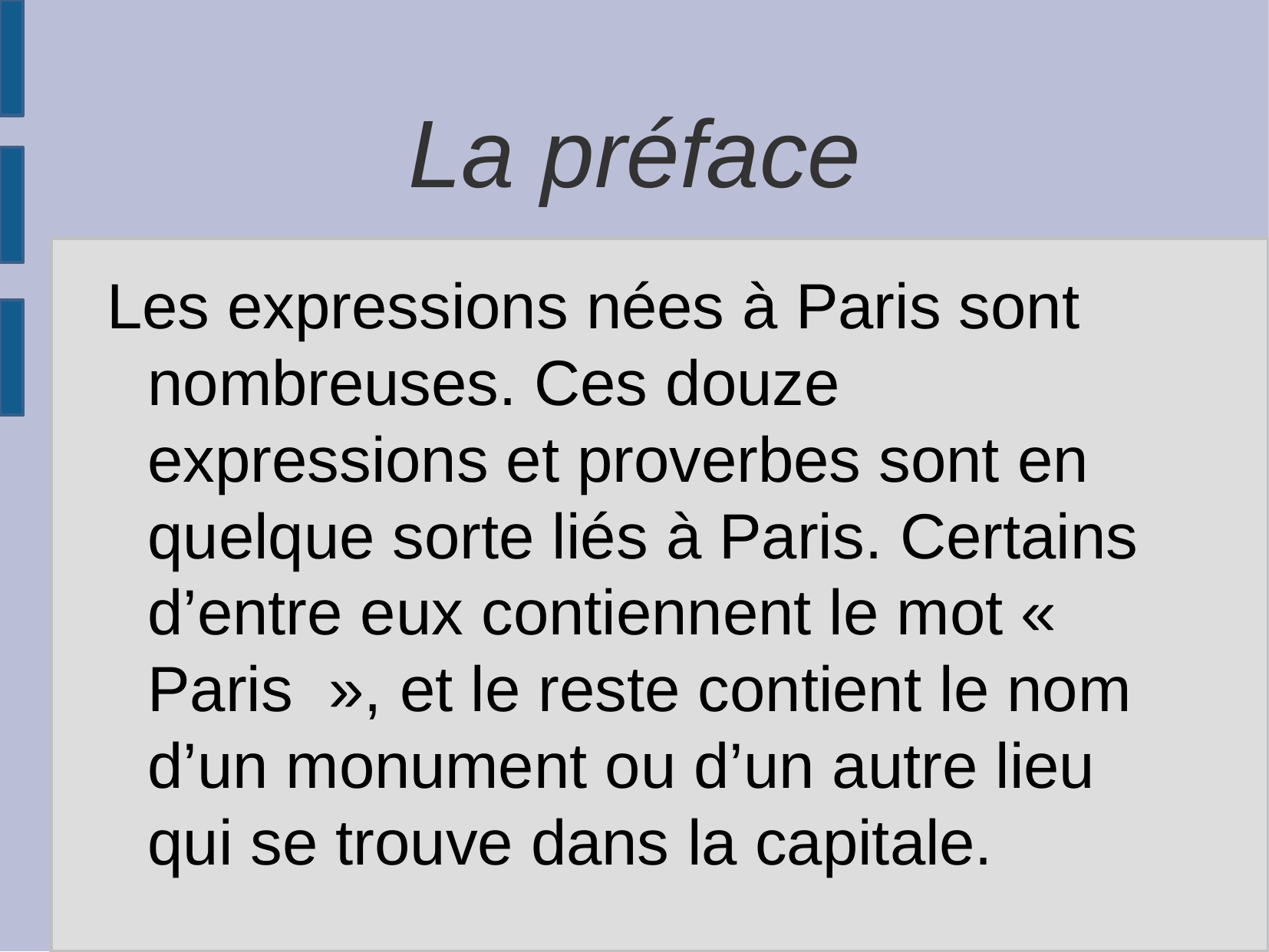

La préface
Les expressions nées à Paris sont nombreuses. Ces douze expressions et proverbes sont en quelque sorte liés à Paris. Certains d’entre eux contiennent le mot «  Paris  », et le reste contient le nom d’un monument ou d’un autre lieu qui se trouve dans la capitale.